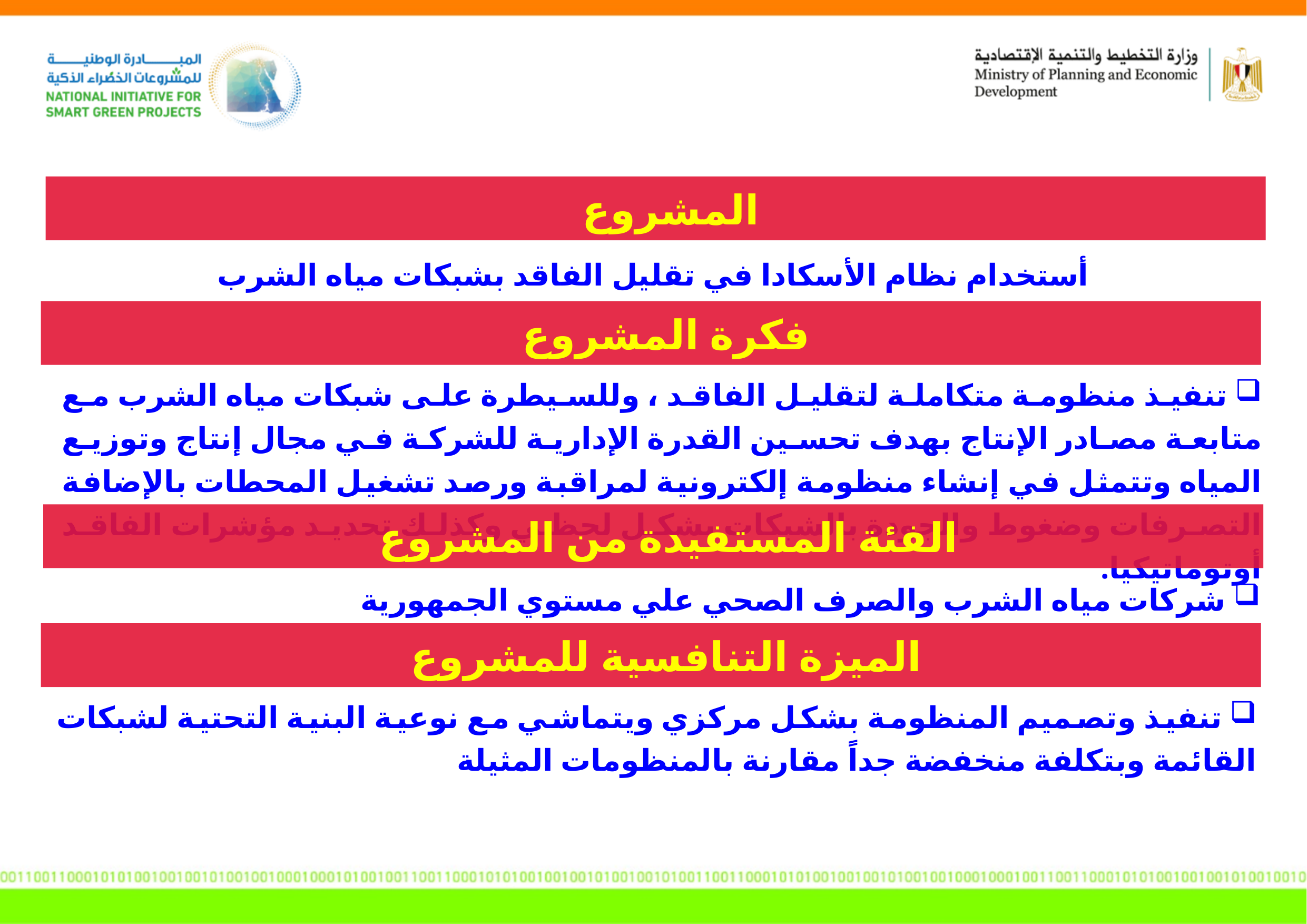

المشروع
أستخدام نظام الأسكادا في تقليل الفاقد بشبكات مياه الشرب

فكرة المشروع
 تنفيذ منظومة متكاملة لتقليل الفاقد ، وللسيطرة على شبكات مياه الشرب مع متابعة مصادر الإنتاج بهدف تحسين القدرة الإدارية للشركة في مجال إنتاج وتوزيع المياه وتتمثل في إنشاء منظومة إلكترونية لمراقبة ورصد تشغيل المحطات بالإضافة التصرفات وضغوط والجودة بالشبكات بشكل لحظي وكذلك تحديد مؤشرات الفاقد أوتوماتيكيا.

الفئة المستفيدة من المشروع
 شركات مياه الشرب والصرف الصحي علي مستوي الجمهورية

الميزة التنافسية للمشروع
 تنفيذ وتصميم المنظومة بشكل مركزي ويتماشي مع نوعية البنية التحتية لشبكات القائمة وبتكلفة منخفضة جداً مقارنة بالمنظومات المثيلة